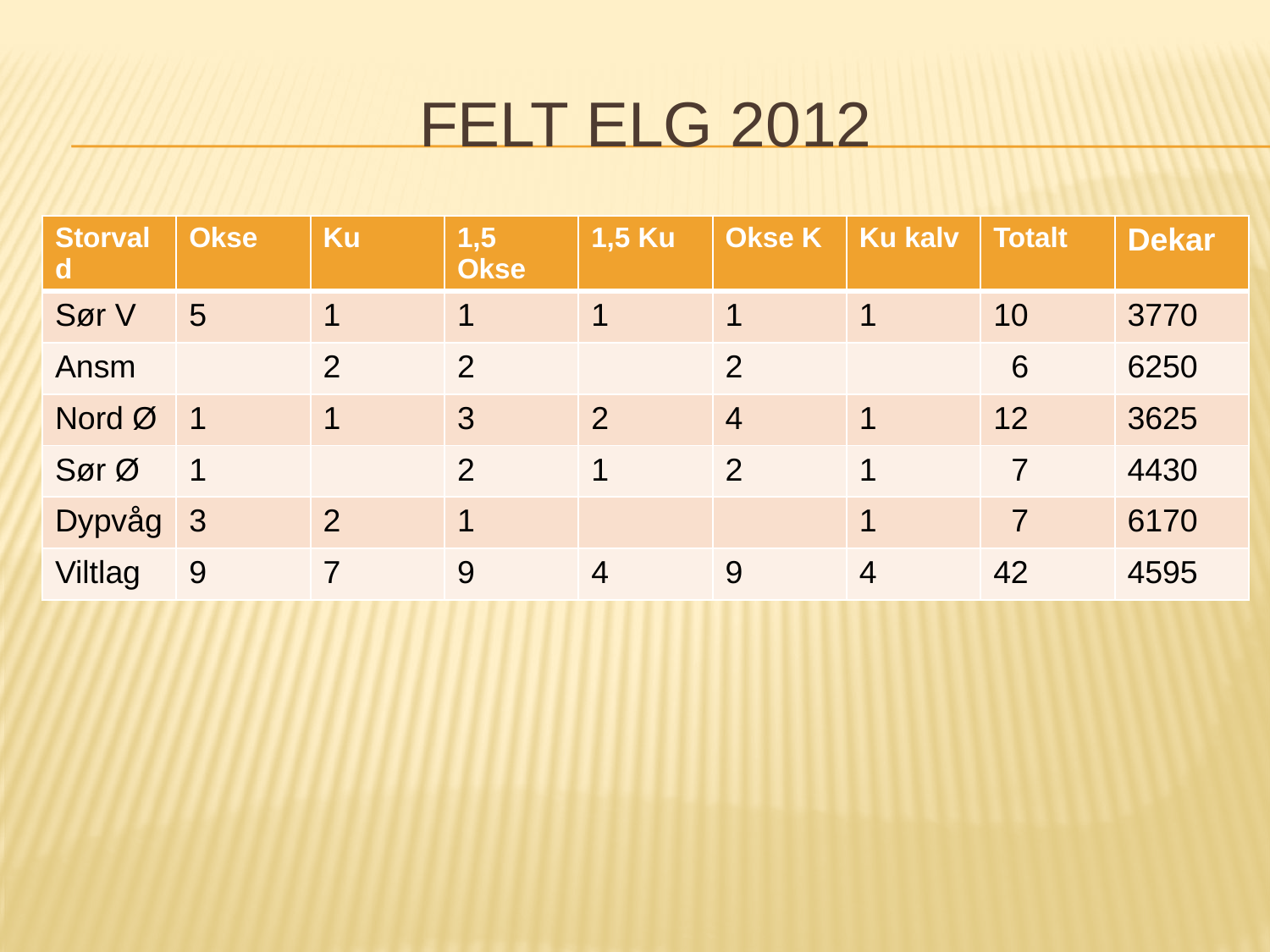

# Felt elg 2012
| Storvald | Okse | Ku | 1,5 Okse | 1,5 Ku | Okse K | Ku kalv | Totalt | Dekar |
| --- | --- | --- | --- | --- | --- | --- | --- | --- |
| Sør V | 5 | 1 | 1 | 1 | 1 | 1 | 10 | 3770 |
| Ansm |  | 2 | 2 |  | 2 |  | 6 | 6250 |
| Nord Ø | 1 | 1 | 3 | 2 | 4 | 1 | 12 | 3625 |
| Sør Ø | 1 |  | 2 | 1 | 2 | 1 | 7 | 4430 |
| Dypvåg | 3 | 2 | 1 |  |  | 1 | 7 | 6170 |
| Viltlag | 9 | 7 | 9 | 4 | 9 | 4 | 42 | 4595 |